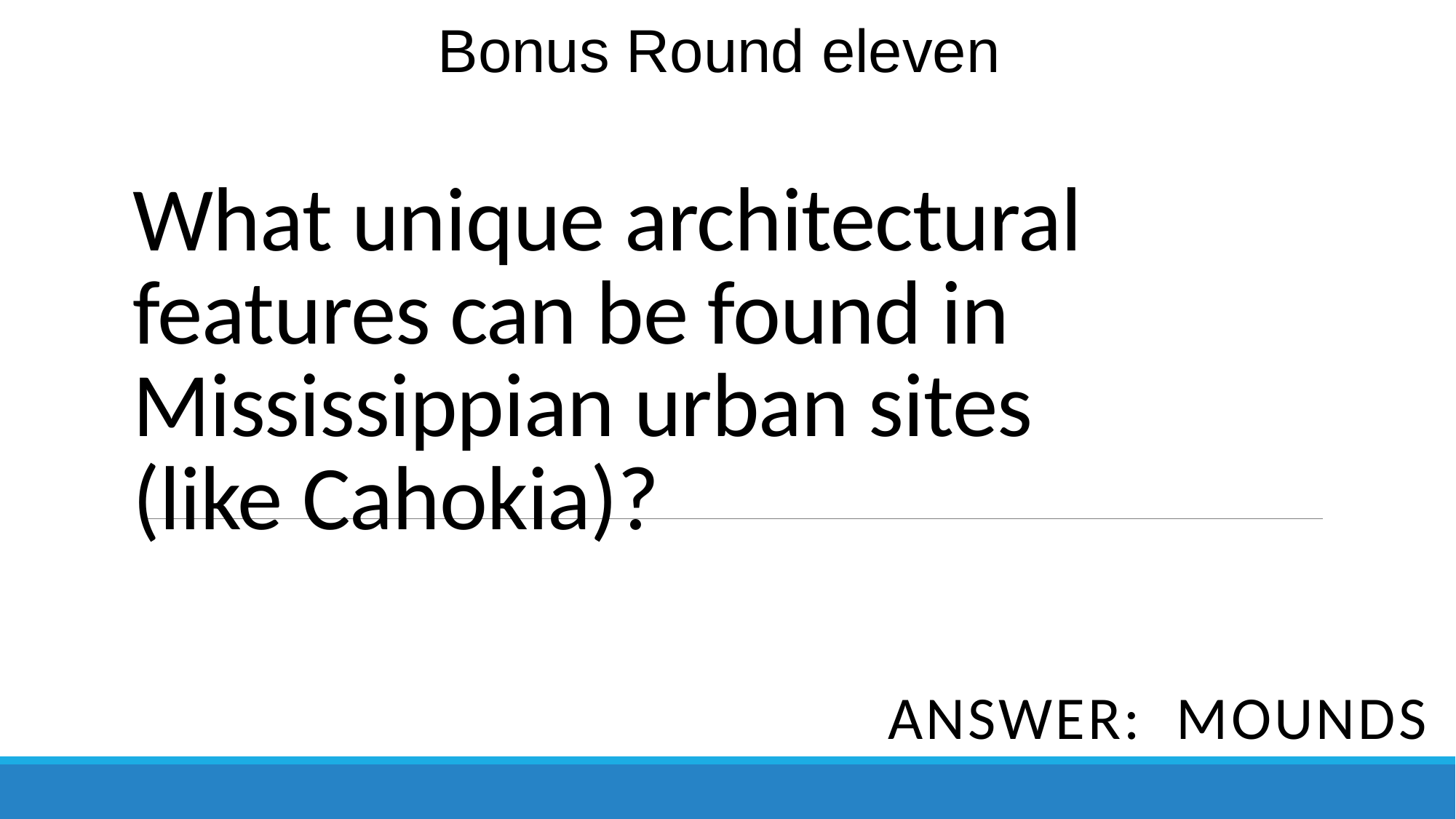

Bonus Round eleven
# What unique architectural features can be found in Mississippian urban sites (like Cahokia)?
Answer:  mounds